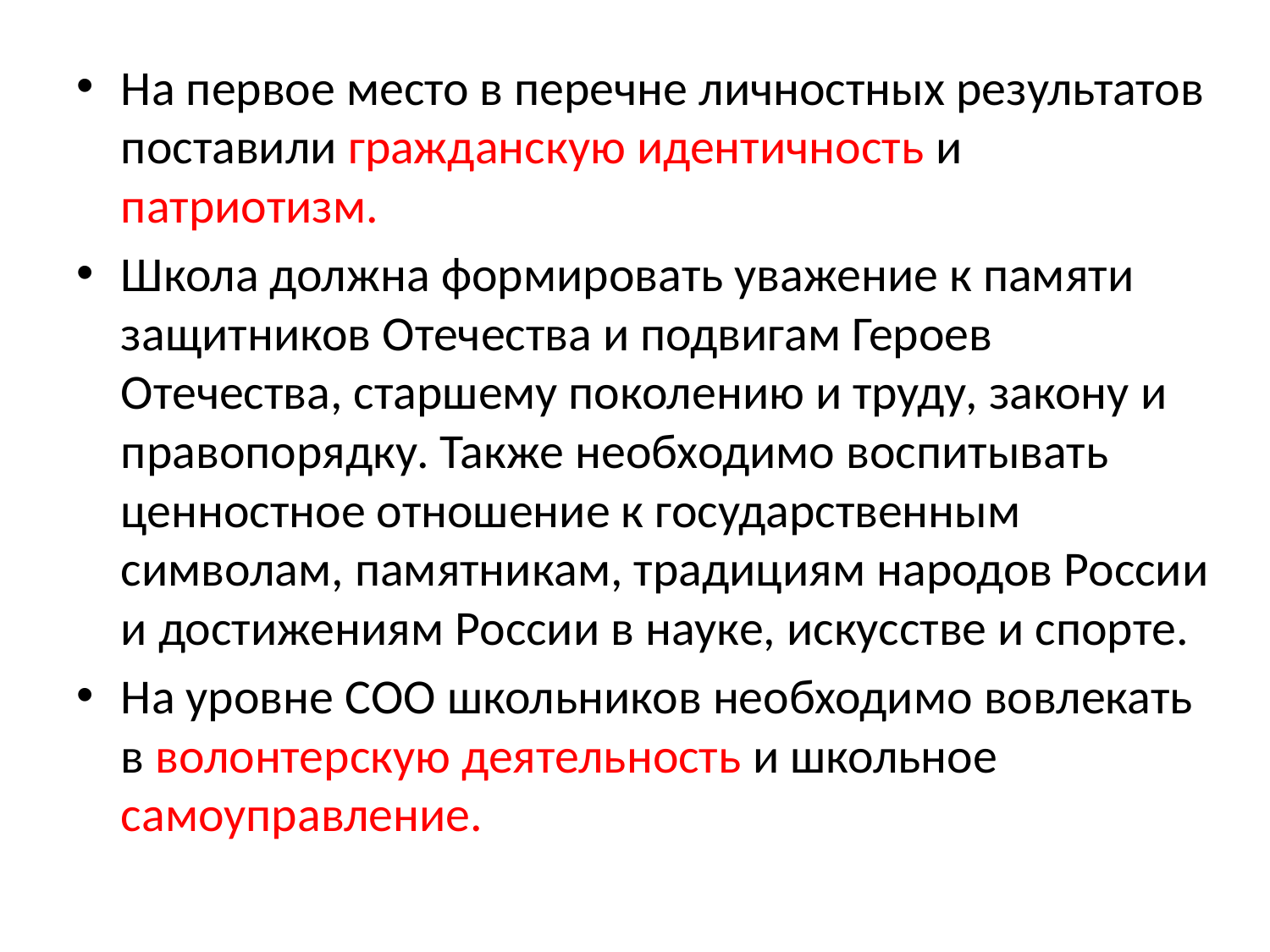

На первое место в перечне личностных результатов поставили гражданскую идентичность и патриотизм.
Школа должна формировать уважение к памяти защитников Отечества и подвигам Героев Отечества, старшему поколению и труду, закону и правопорядку. Также необходимо воспитывать ценностное отношение к государственным символам, памятникам, традициям народов России и достижениям России в науке, искусстве и спорте.
На уровне СОО школьников необходимо вовлекать в волонтерскую деятельность и школьное самоуправление.